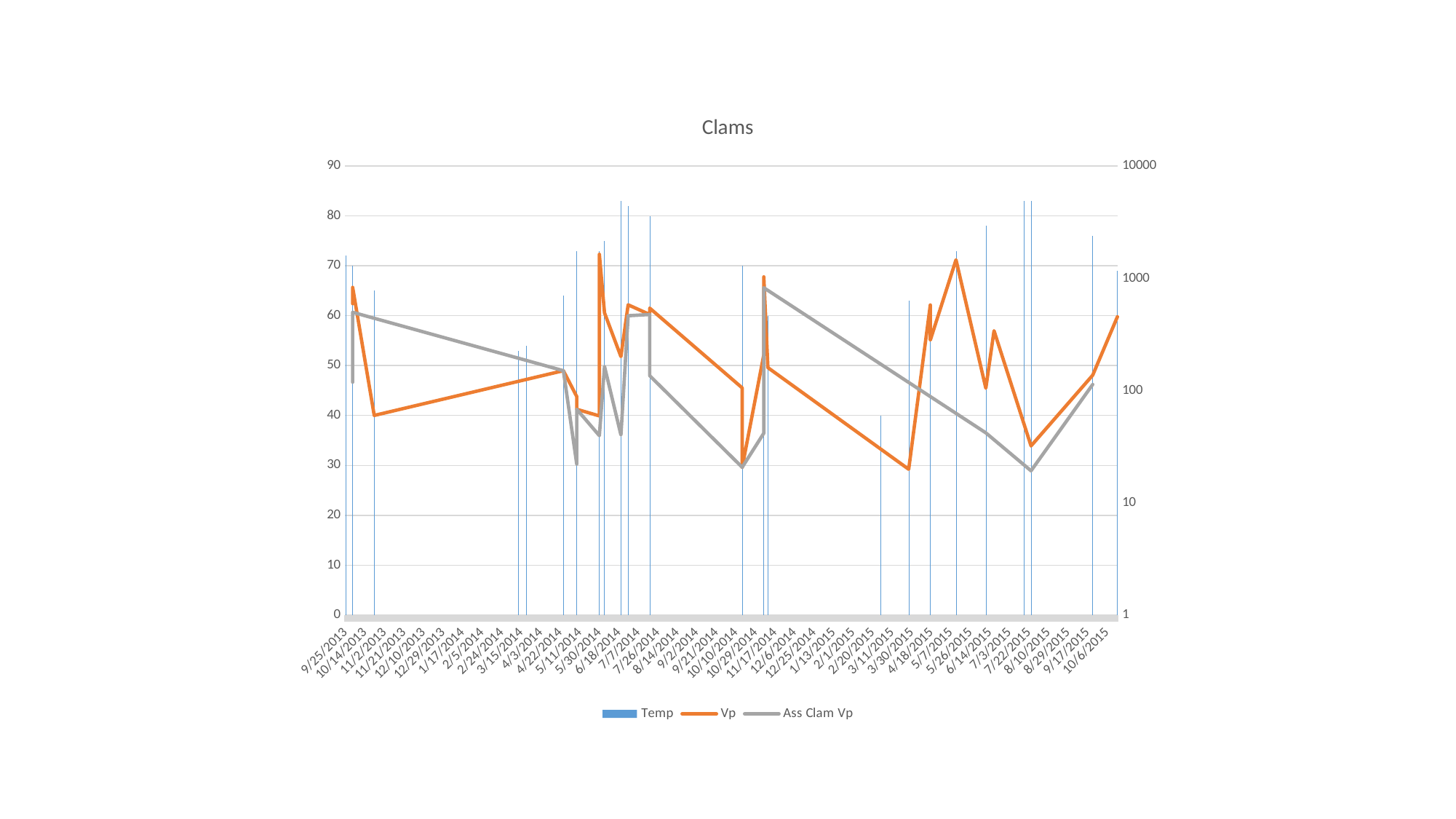

### Chart: Clams

| Category | Temp | Vp | Ass Clam Vp |
|---|---|---|---|
| 41542 | 72.0 | 0.0 | 0.0 |
| 41549 | 70.0 | 594.3893129770993 | 118.87786259541986 |
| 41549 | 70.0 | 830.5128205128204 | 498.30769230769226 |
| 41570 | 65.0 | 60.0 | 0.0 |
| 41710 | 53.0 | 0.0 | 0.0 |
| 41718 | 54.0 | 0.0 | 0.0 |
| 41754 | 64.0 | 150.45977011494253 | 150.45977011494253 |
| 41754 | 64.0 | 0.0 | 0.0 |
| 41767 | 73.0 | 88.48484848484847 | 22.121212121212118 |
| 41767 | 73.0 | 68.13559322033898 | 68.13559322033898 |
| 41789 | 73.0 | 59.45619335347431 | 39.63746223564954 |
| 41789 | 73.0 | 1637.3590982286632 | 0.0 |
| 41794 | 75.0 | 492.42718446601936 | 164.14239482200645 |
| 41810 | 83.0 | 0.0 | 0.0 |
| 41810 | 83.0 | 200.91743119266056 | 40.18348623853211 |
| 41817 | 82.0 | 580.528233151184 | 464.4225865209473 |
| 41838 | 80.0 | 476.4532019704433 | 476.4532019704433 |
| 41838 | 80.0 | 542.6086956521739 | 135.65217391304347 |
| 41880 | None | 0.0 | 0.0 |
| 41928 | 70.0 | 105.73248407643314 | 0.0 |
| 41928 | 70.0 | 20.72705601907032 | 20.72705601907032 |
| 41949 | 67.0 | 208.43373493975906 | 41.686746987951814 |
| 41949 | 67.0 | 1030.035335689046 | 824.0282685512368 |
| 41953 | 60.0 | 160.12326656394453 | 0.0 |
| 42063 | 40.0 | 0.0 | 0.0 |
| 42090 | 63.0 | 0.0 | 0.0 |
| 42090 | 63.0 | 19.900990099009903 | 0.0 |
| 42111 | 60.0 | 579.3709327548806 | 0.0 |
| 42111 | 60.0 | 281.57303370786514 | 0.0 |
| 42136 | 73.0 | 1462.5919149376878 | 0.0 |
| 42165 | 78.0 | 104.94505494505492 | 41.97802197802197 |
| 42173 | None | 341.360201511335 | 0.0 |
| 42202 | 83.0 | 0.0 | 0.0 |
| 42209 | 83.0 | 32.12160694896851 | 19.27296416938111 |
| 42269 | 76.0 | 137.15285252960172 | 113.30018252445359 |
| 42293 | 69.0 | 454.5841995841996 | 0.0 |